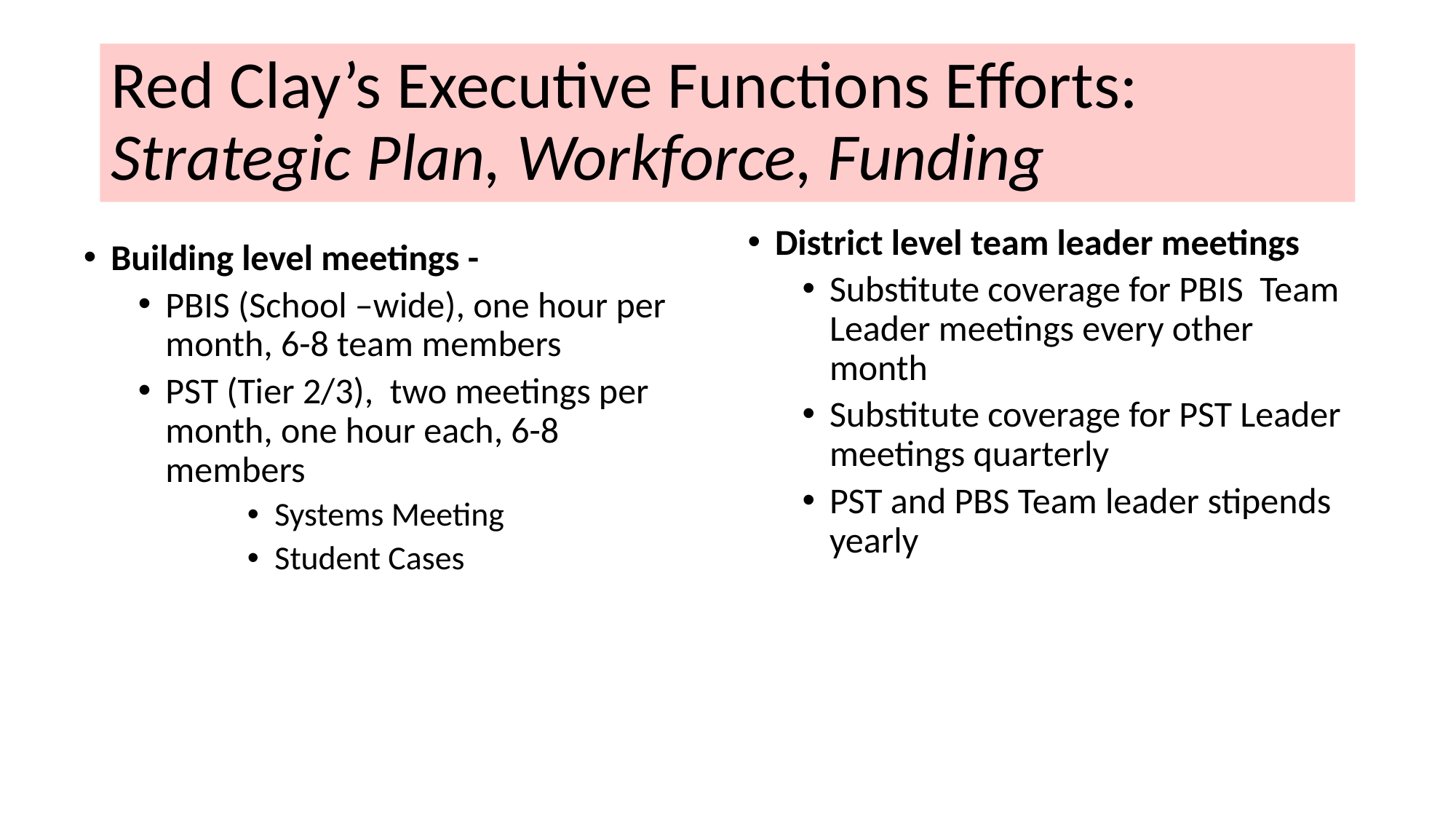

# Red Clay’s Executive Functions Efforts: Strategic Plan, Workforce, Funding
District level team leader meetings
Substitute coverage for PBIS  Team Leader meetings every other month
Substitute coverage for PST Leader meetings quarterly
PST and PBS Team leader stipends yearly

Building level meetings -
PBIS (School –wide), one hour per month, 6-8 team members
PST (Tier 2/3),  two meetings per month, one hour each, 6-8 members
Systems Meeting
Student Cases